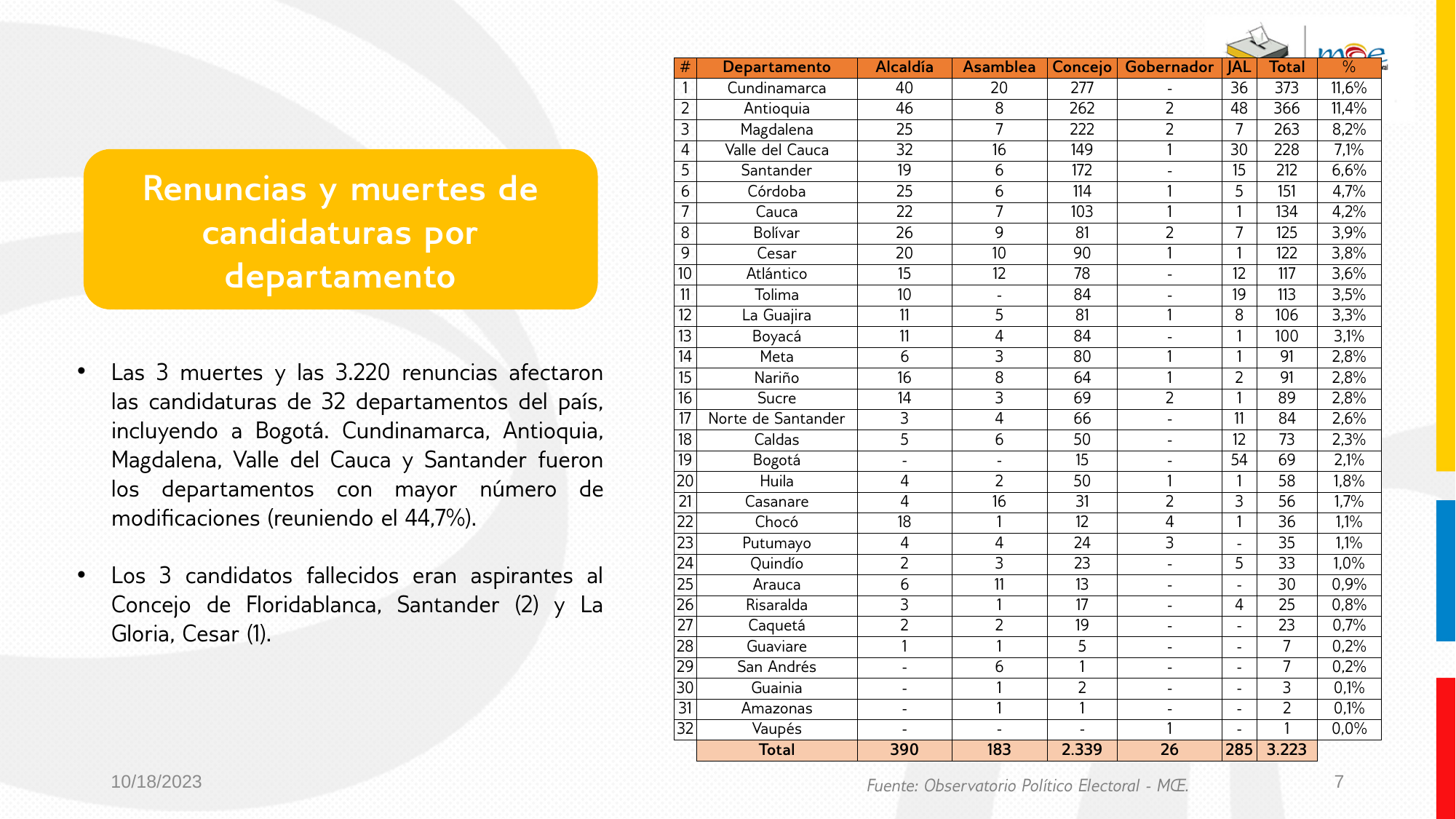

| # | Departamento | Alcaldía | Asamblea | Concejo | Gobernador | JAL | Total | % |
| --- | --- | --- | --- | --- | --- | --- | --- | --- |
| 1 | Cundinamarca | 40 | 20 | 277 | - | 36 | 373 | 11,6% |
| 2 | Antioquia | 46 | 8 | 262 | 2 | 48 | 366 | 11,4% |
| 3 | Magdalena | 25 | 7 | 222 | 2 | 7 | 263 | 8,2% |
| 4 | Valle del Cauca | 32 | 16 | 149 | 1 | 30 | 228 | 7,1% |
| 5 | Santander | 19 | 6 | 172 | - | 15 | 212 | 6,6% |
| 6 | Córdoba | 25 | 6 | 114 | 1 | 5 | 151 | 4,7% |
| 7 | Cauca | 22 | 7 | 103 | 1 | 1 | 134 | 4,2% |
| 8 | Bolívar | 26 | 9 | 81 | 2 | 7 | 125 | 3,9% |
| 9 | Cesar | 20 | 10 | 90 | 1 | 1 | 122 | 3,8% |
| 10 | Atlántico | 15 | 12 | 78 | - | 12 | 117 | 3,6% |
| 11 | Tolima | 10 | - | 84 | - | 19 | 113 | 3,5% |
| 12 | La Guajira | 11 | 5 | 81 | 1 | 8 | 106 | 3,3% |
| 13 | Boyacá | 11 | 4 | 84 | - | 1 | 100 | 3,1% |
| 14 | Meta | 6 | 3 | 80 | 1 | 1 | 91 | 2,8% |
| 15 | Nariño | 16 | 8 | 64 | 1 | 2 | 91 | 2,8% |
| 16 | Sucre | 14 | 3 | 69 | 2 | 1 | 89 | 2,8% |
| 17 | Norte de Santander | 3 | 4 | 66 | - | 11 | 84 | 2,6% |
| 18 | Caldas | 5 | 6 | 50 | - | 12 | 73 | 2,3% |
| 19 | Bogotá | - | - | 15 | - | 54 | 69 | 2,1% |
| 20 | Huila | 4 | 2 | 50 | 1 | 1 | 58 | 1,8% |
| 21 | Casanare | 4 | 16 | 31 | 2 | 3 | 56 | 1,7% |
| 22 | Chocó | 18 | 1 | 12 | 4 | 1 | 36 | 1,1% |
| 23 | Putumayo | 4 | 4 | 24 | 3 | - | 35 | 1,1% |
| 24 | Quindío | 2 | 3 | 23 | - | 5 | 33 | 1,0% |
| 25 | Arauca | 6 | 11 | 13 | - | - | 30 | 0,9% |
| 26 | Risaralda | 3 | 1 | 17 | - | 4 | 25 | 0,8% |
| 27 | Caquetá | 2 | 2 | 19 | - | - | 23 | 0,7% |
| 28 | Guaviare | 1 | 1 | 5 | - | - | 7 | 0,2% |
| 29 | San Andrés | - | 6 | 1 | - | - | 7 | 0,2% |
| 30 | Guainia | - | 1 | 2 | - | - | 3 | 0,1% |
| 31 | Amazonas | - | 1 | 1 | - | - | 2 | 0,1% |
| 32 | Vaupés | - | - | - | 1 | - | 1 | 0,0% |
|  | Total | 390 | 183 | 2.339 | 26 | 285 | 3.223 |  |
Renuncias y muertes de candidaturas por departamento
Las 3 muertes y las 3.220 renuncias afectaron las candidaturas de 32 departamentos del país, incluyendo a Bogotá. Cundinamarca, Antioquia, Magdalena, Valle del Cauca y Santander fueron los departamentos con mayor número de modificaciones (reuniendo el 44,7%).

Los 3 candidatos fallecidos eran aspirantes al Concejo de Floridablanca, Santander (2) y La Gloria, Cesar (1).

10/18/2023
7
Fuente: Observatorio Político Electoral - MOE.